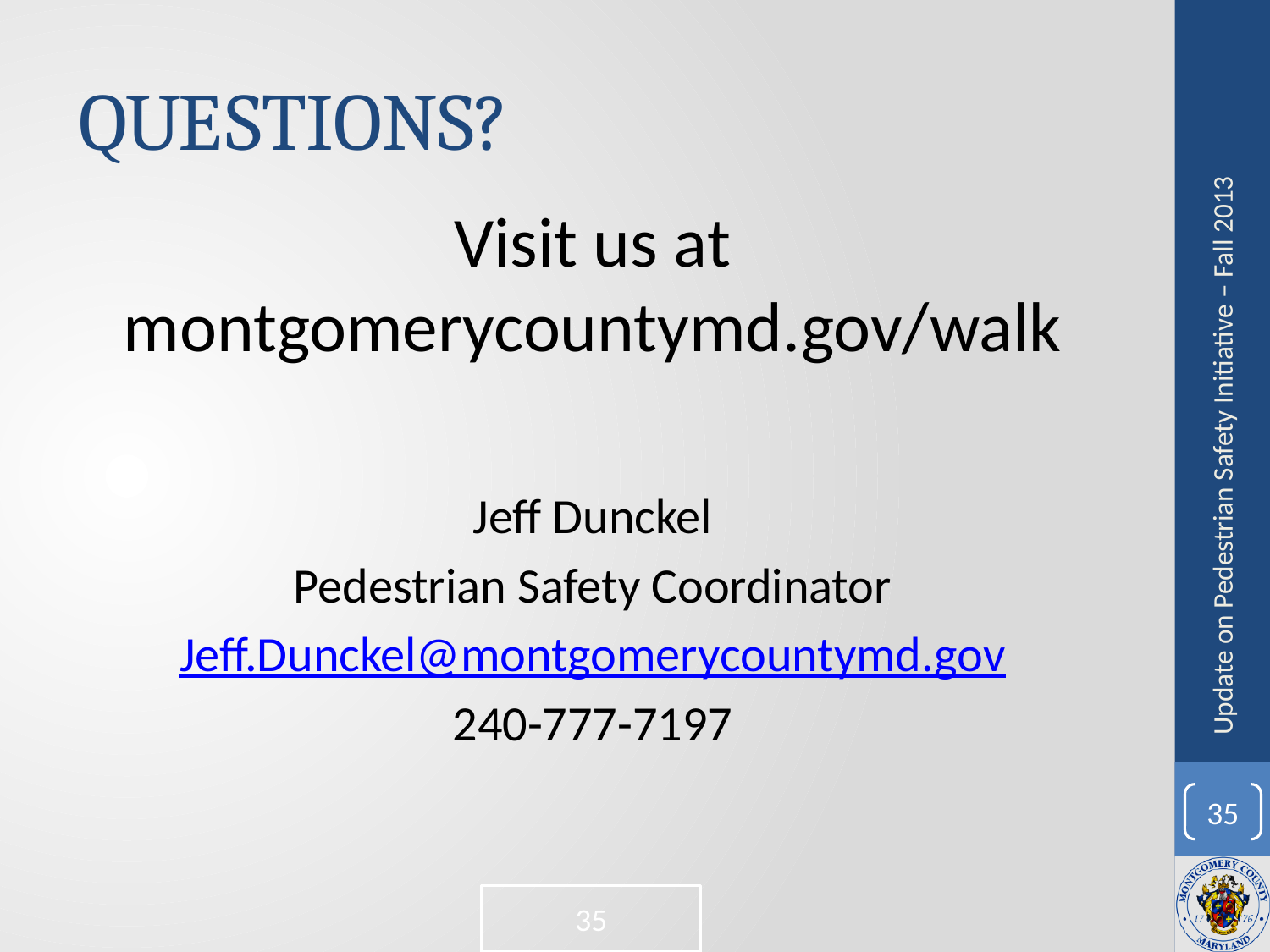

# QUESTIONS?
Visit us at montgomerycountymd.gov/walk

Jeff Dunckel
Pedestrian Safety Coordinator
Jeff.Dunckel@montgomerycountymd.gov
240-777-7197

Update on Pedestrian Safety Initiative – Fall 2013
35
35